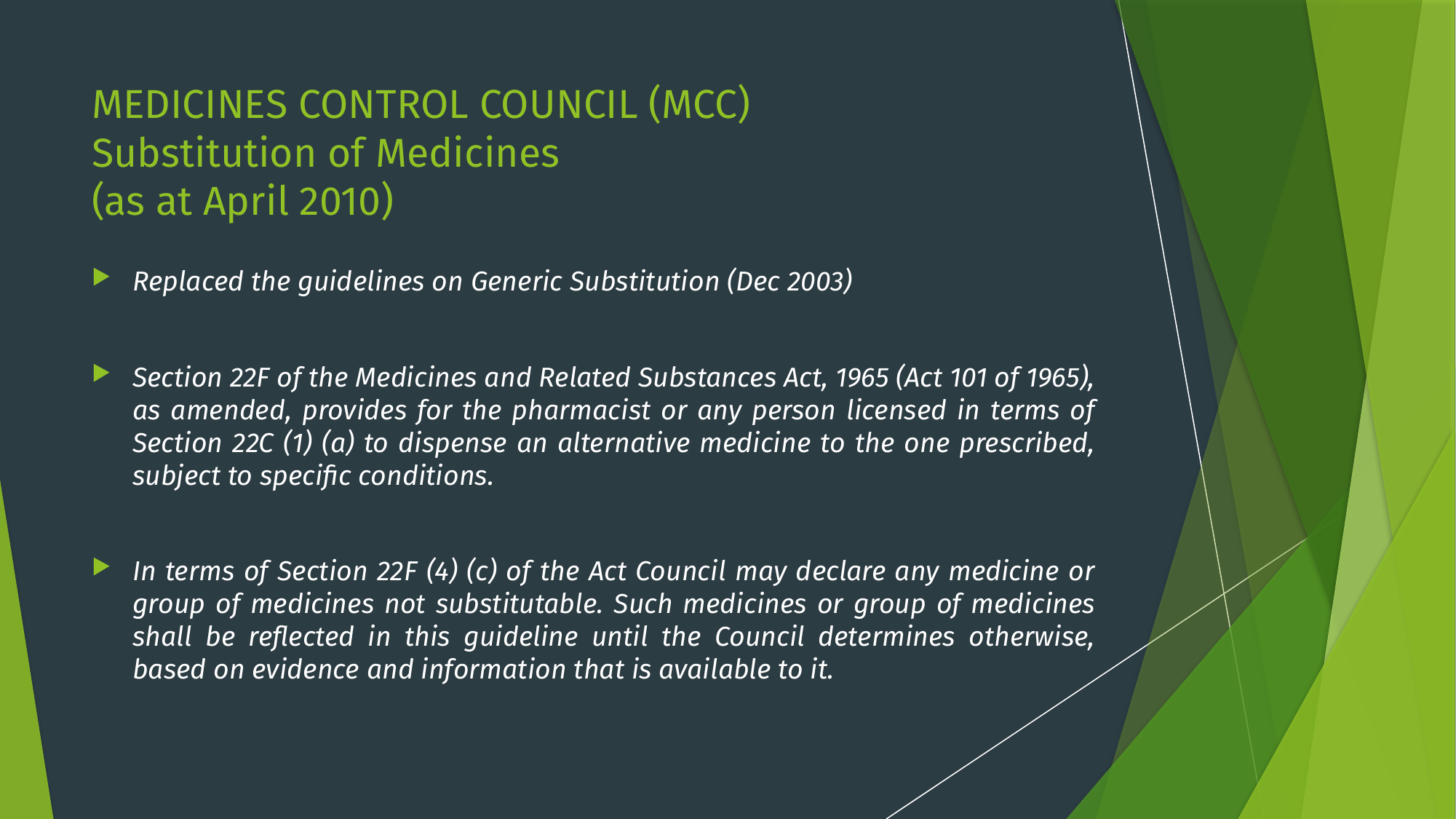

# MEDICINES CONTROL COUNCIL (MCC) Substitution of Medicines (as at April 2010)
Replaced the guidelines on Generic Substitution (Dec 2003)

Section 22F of the Medicines and Related Substances Act, 1965 (Act 101 of 1965), as amended, provides for the pharmacist or any person licensed in terms of Section 22C (1) (a) to dispense an alternative medicine to the one prescribed, subject to specific conditions.

In terms of Section 22F (4) (c) of the Act Council may declare any medicine or group of medicines not substitutable. Such medicines or group of medicines shall be reflected in this guideline until the Council determines otherwise, based on evidence and information that is available to it.